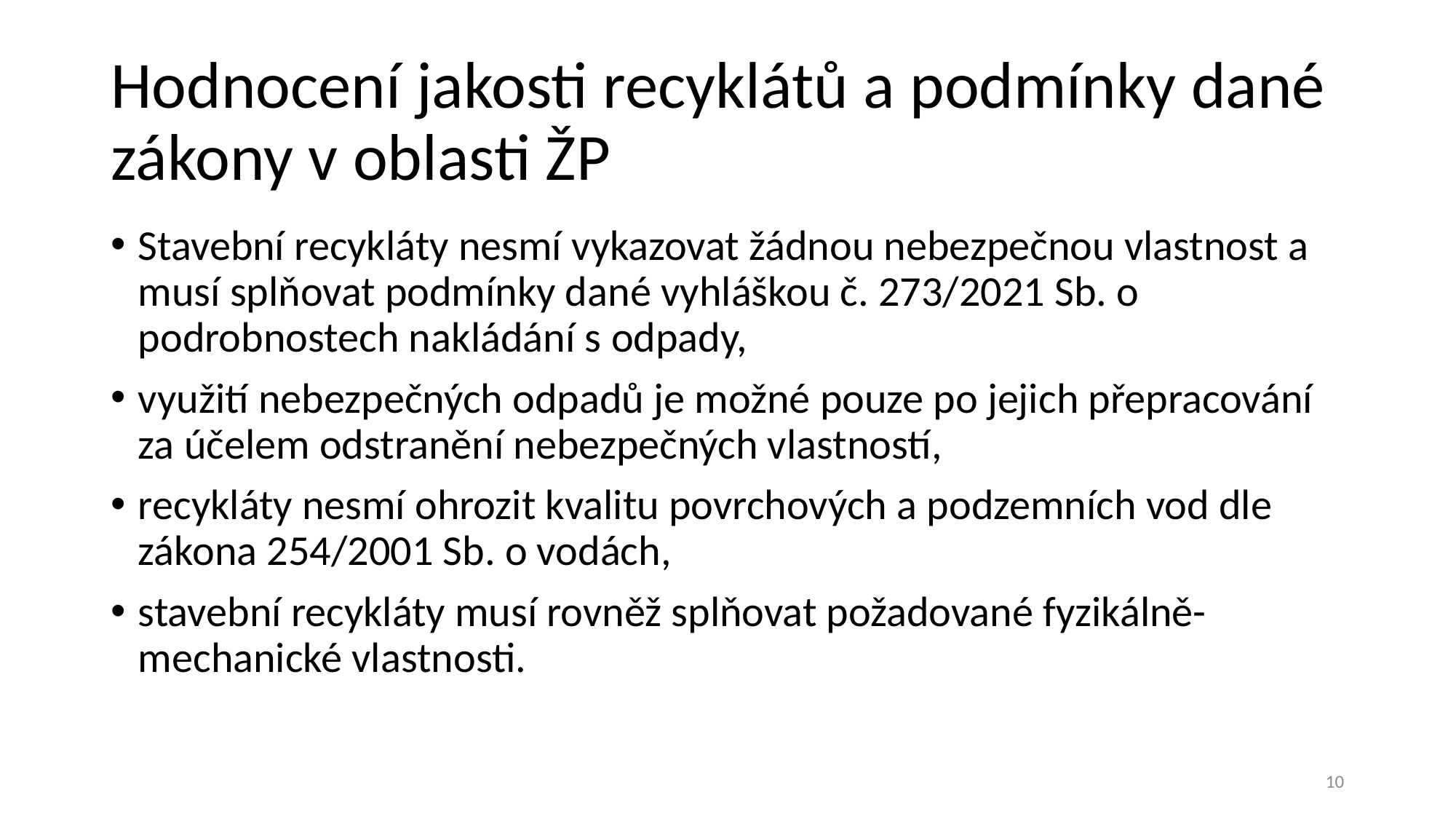

# Hodnocení jakosti recyklátů a podmínky dané zákony v oblasti ŽP
Stavební recykláty nesmí vykazovat žádnou nebezpečnou vlastnost a musí splňovat podmínky dané vyhláškou č. 273/2021 Sb. o podrobnostech nakládání s odpady,
využití nebezpečných odpadů je možné pouze po jejich přepracování za účelem odstranění nebezpečných vlastností,
recykláty nesmí ohrozit kvalitu povrchových a podzemních vod dle zákona 254/2001 Sb. o vodách,
stavební recykláty musí rovněž splňovat požadované fyzikálně-mechanické vlastnosti.

10